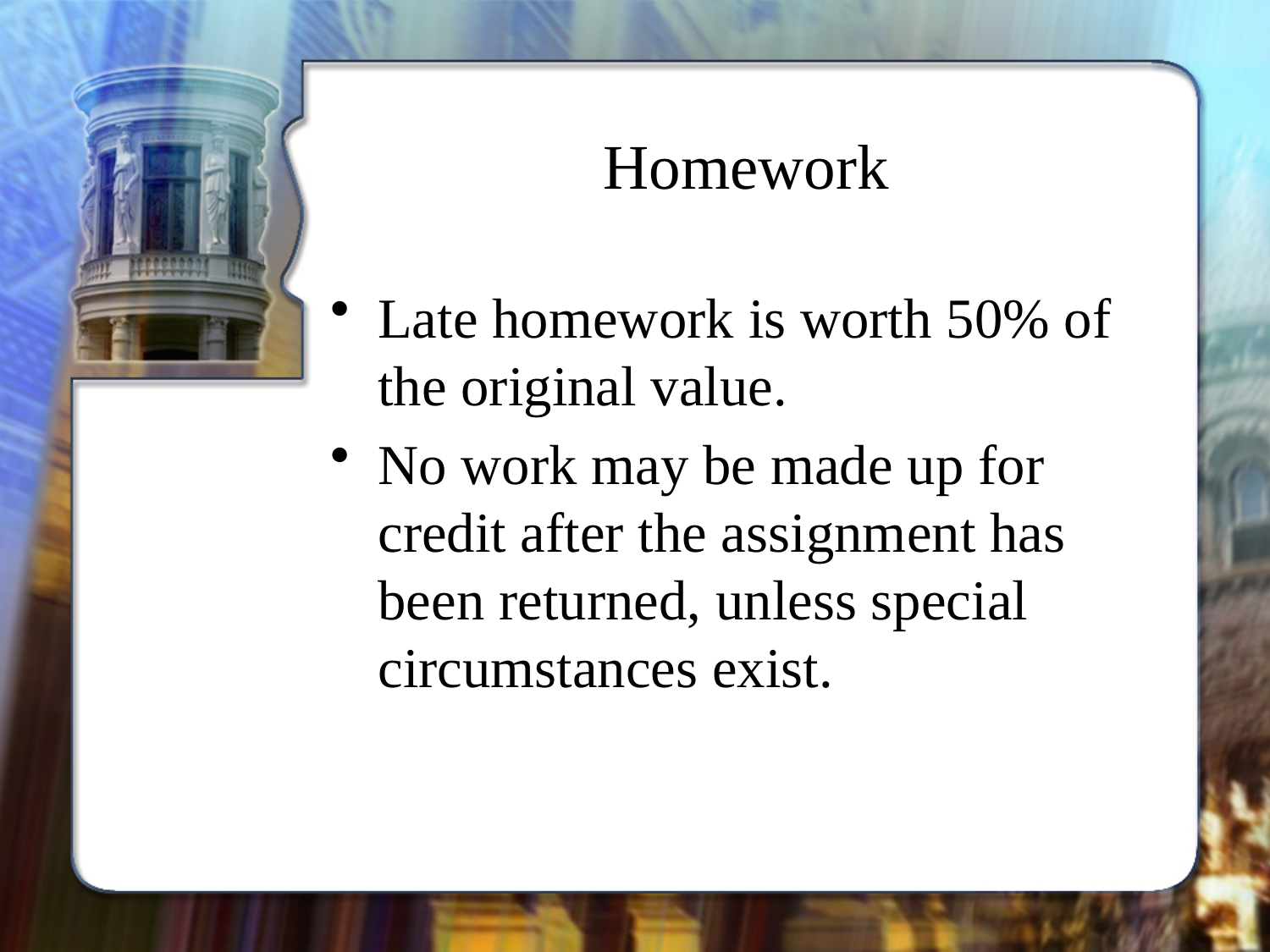

# Homework
Late homework is worth 50% of the original value.
No work may be made up for credit after the assignment has been returned, unless special circumstances exist.